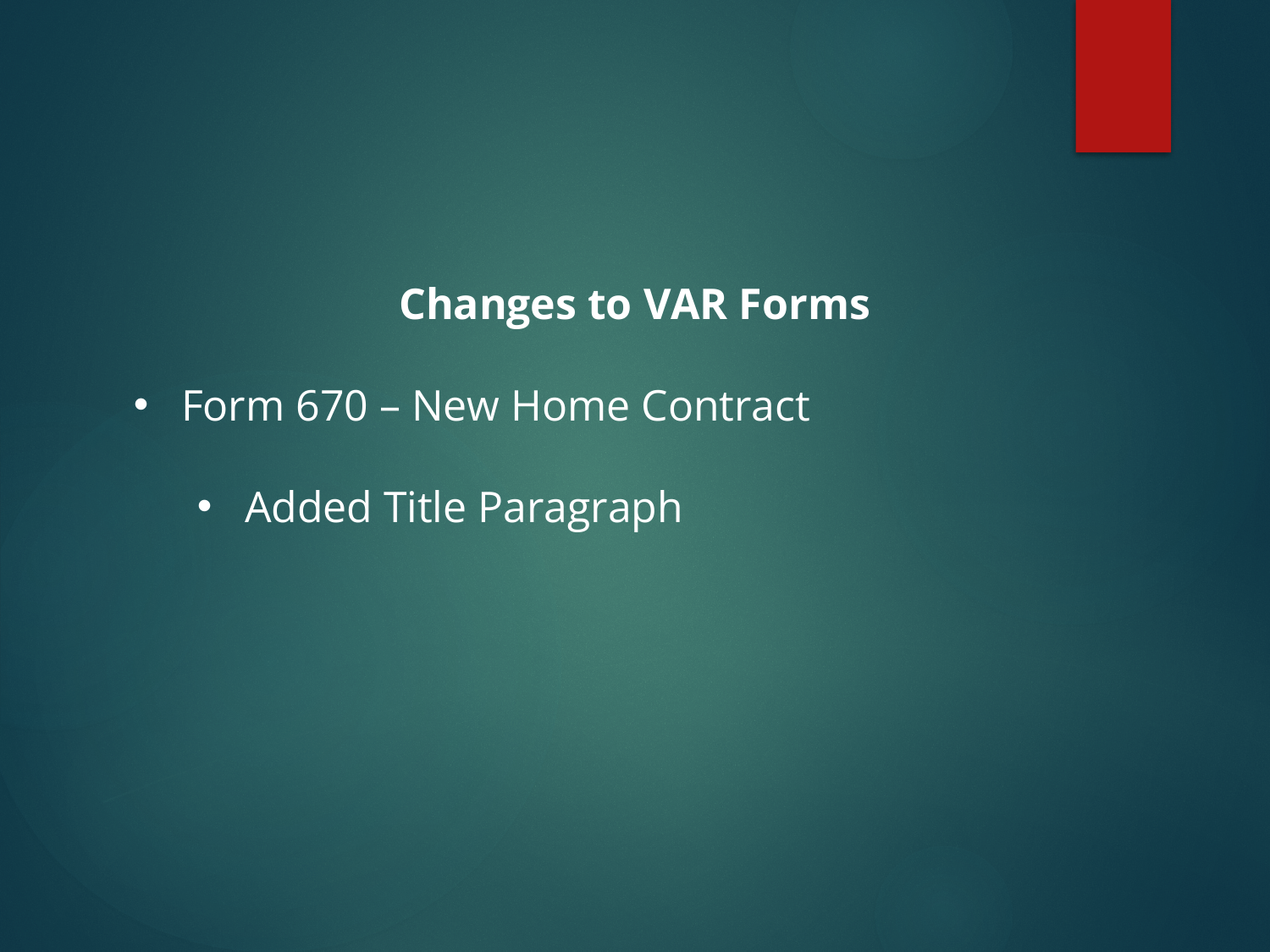

Changes to VAR Forms

Form 670 – New Home Contract

Added Title Paragraph